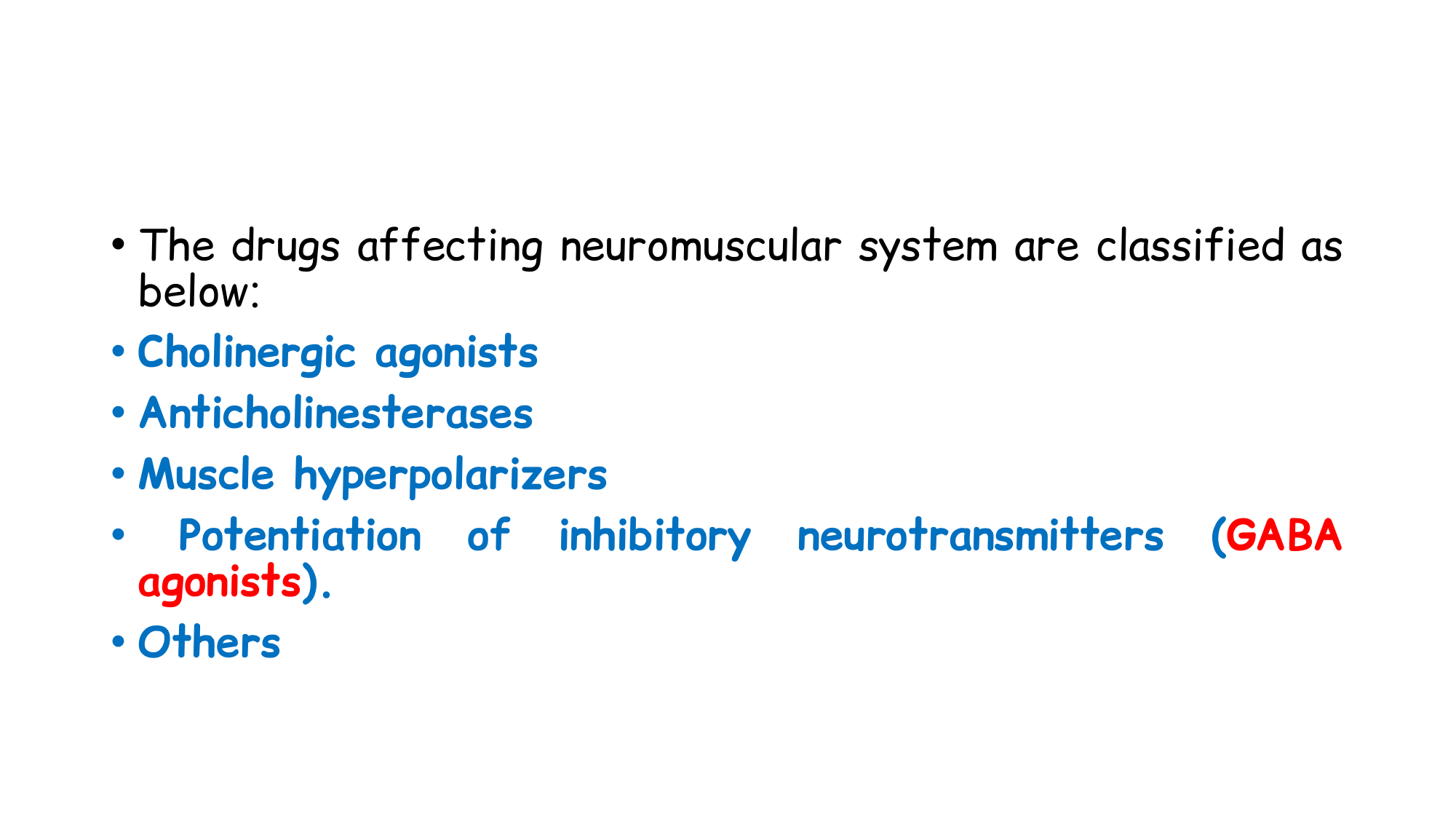

The drugs affecting neuromuscular system are classified as below:
Cholinergic agonists
Anticholinesterases
Muscle hyperpolarizers
 Potentiation of inhibitory neurotransmitters (GABA agonists).
Others